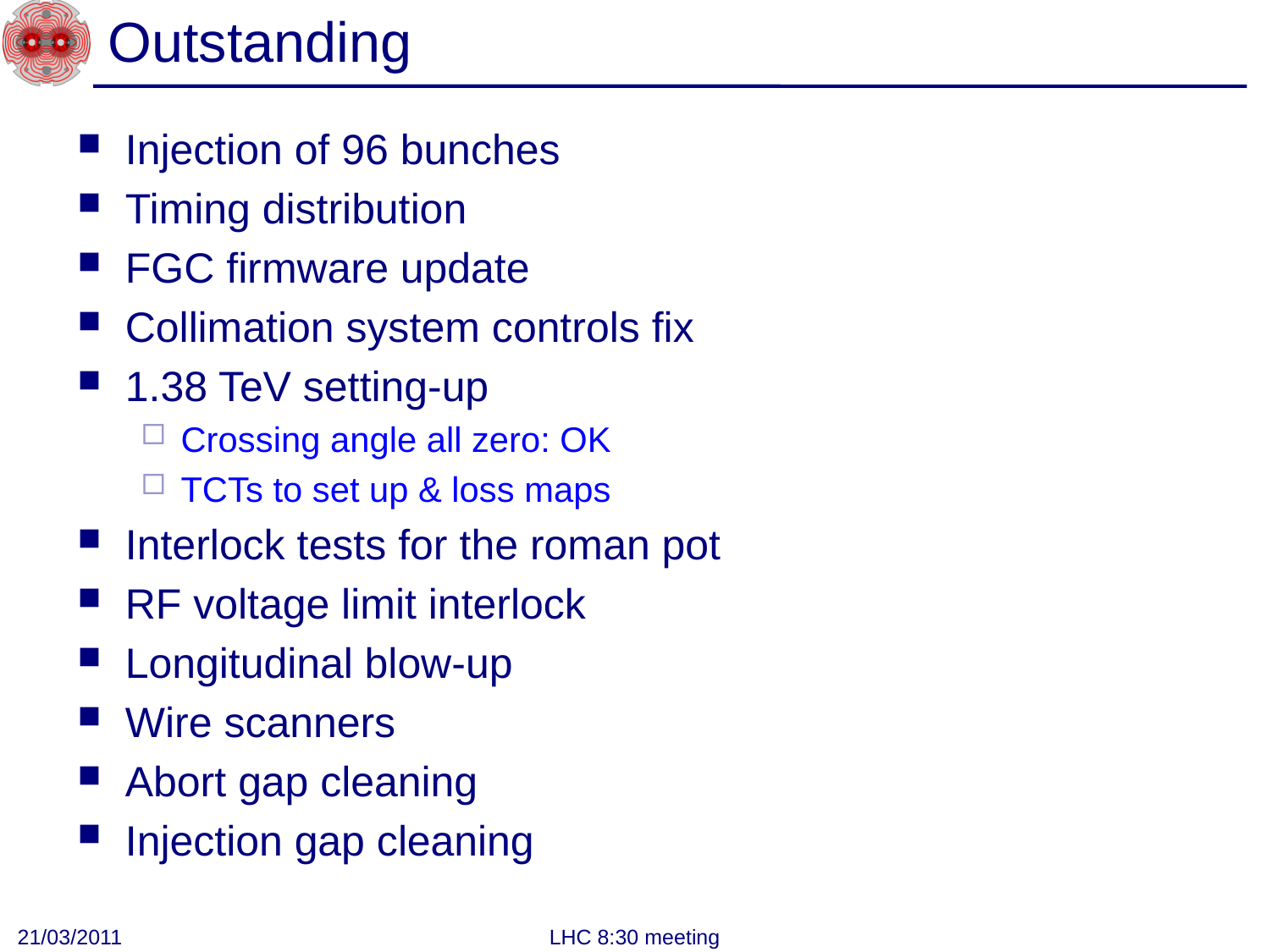

# Outstanding
Injection of 96 bunches
Timing distribution
FGC firmware update
Collimation system controls fix
1.38 TeV setting-up
Crossing angle all zero: OK
TCTs to set up & loss maps
Interlock tests for the roman pot
RF voltage limit interlock
Longitudinal blow-up
Wire scanners
Abort gap cleaning
Injection gap cleaning

21/03/2011
LHC 8:30 meeting